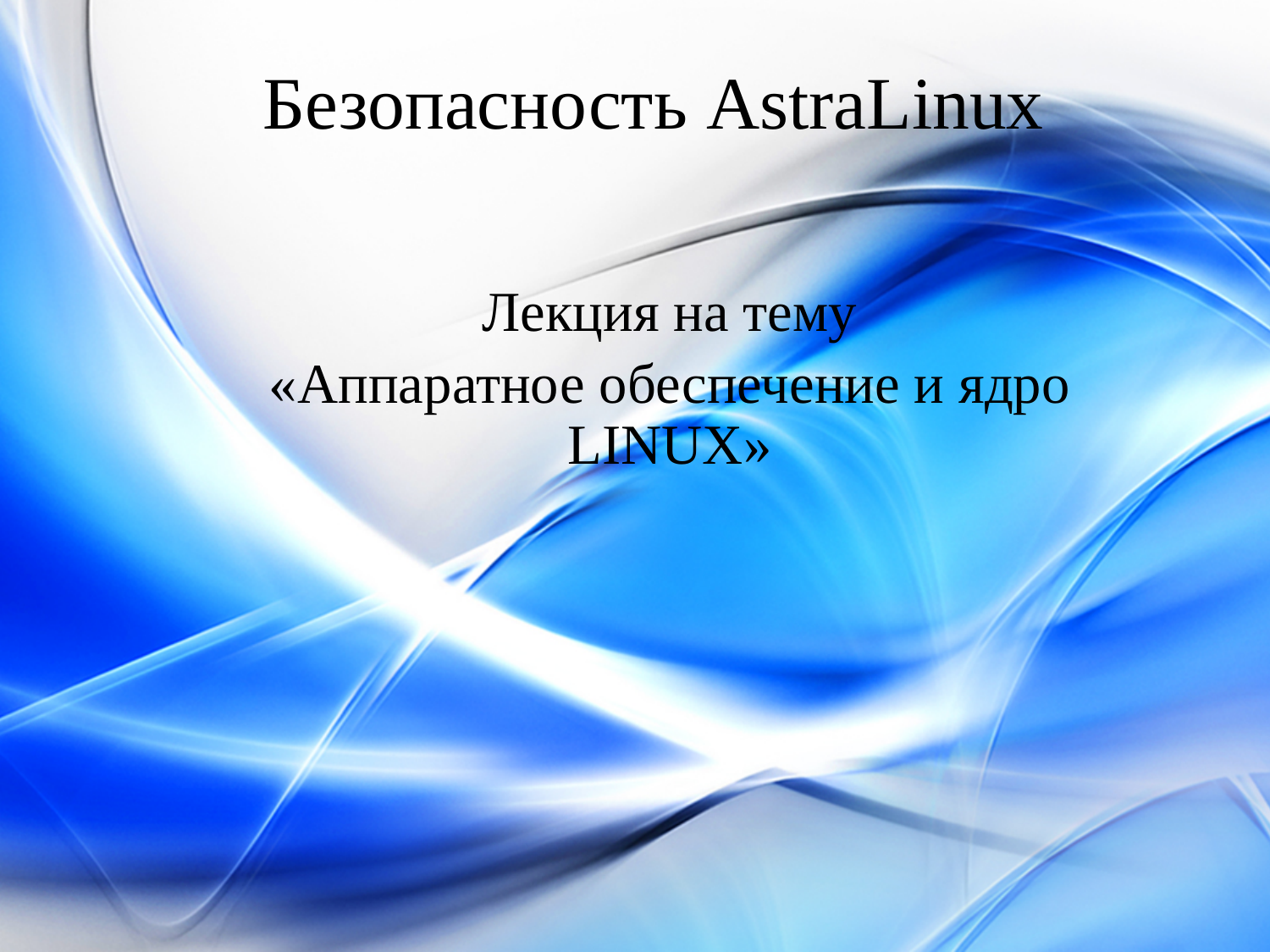

# Безопасность AstraLinux
Лекция на тему
«Аппаратное обеспечение и ядро LINUX»